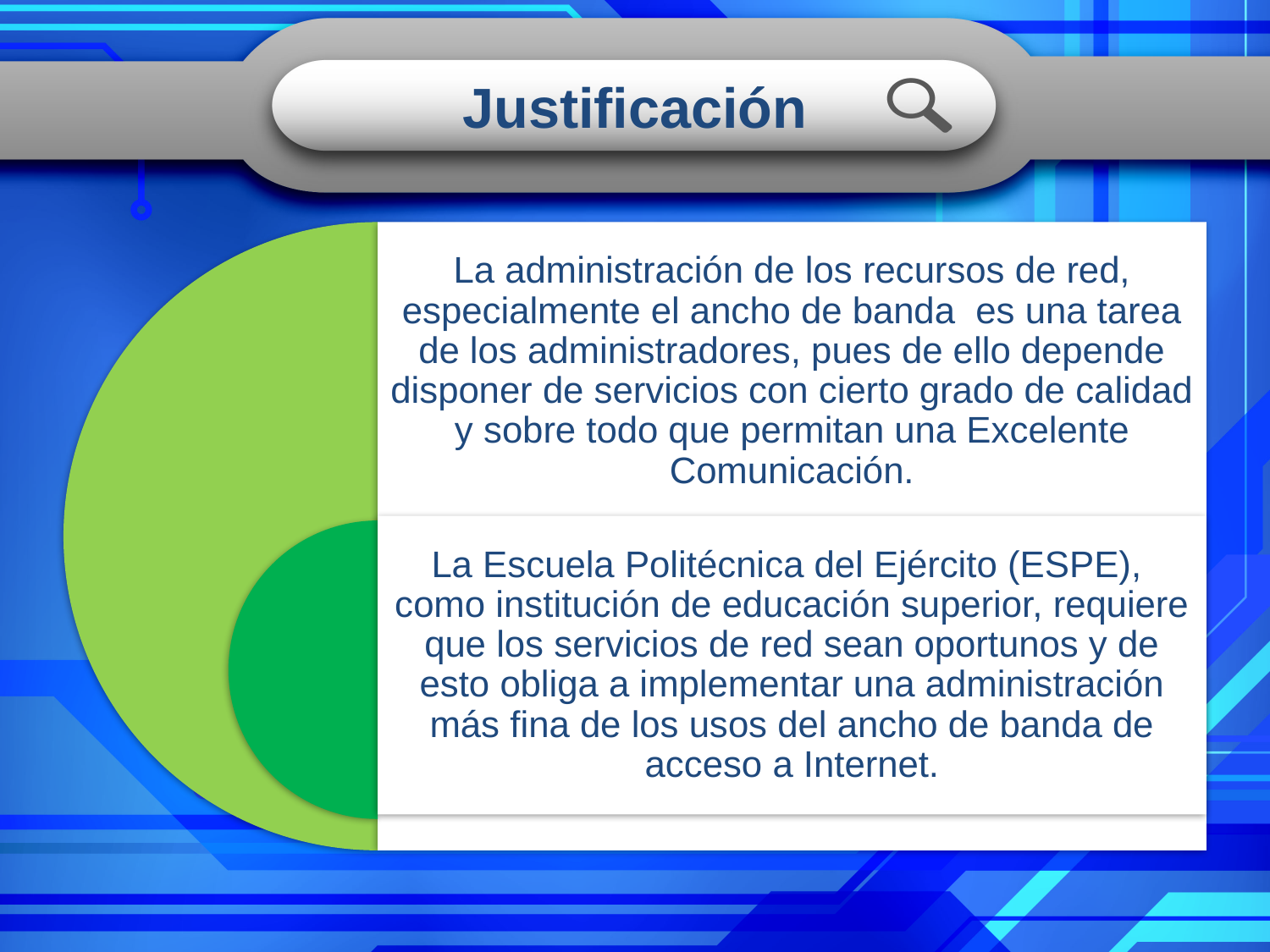

# Justificación
La administración de los recursos de red, especialmente el ancho de banda  es una tarea de los administradores, pues de ello depende disponer de servicios con cierto grado de calidad y sobre todo que permitan una Excelente Comunicación.
La Escuela Politécnica del Ejército (ESPE),  como institución de educación superior, requiere que los servicios de red sean oportunos y de esto obliga a implementar una administración más fina de los usos del ancho de banda de acceso a Internet.